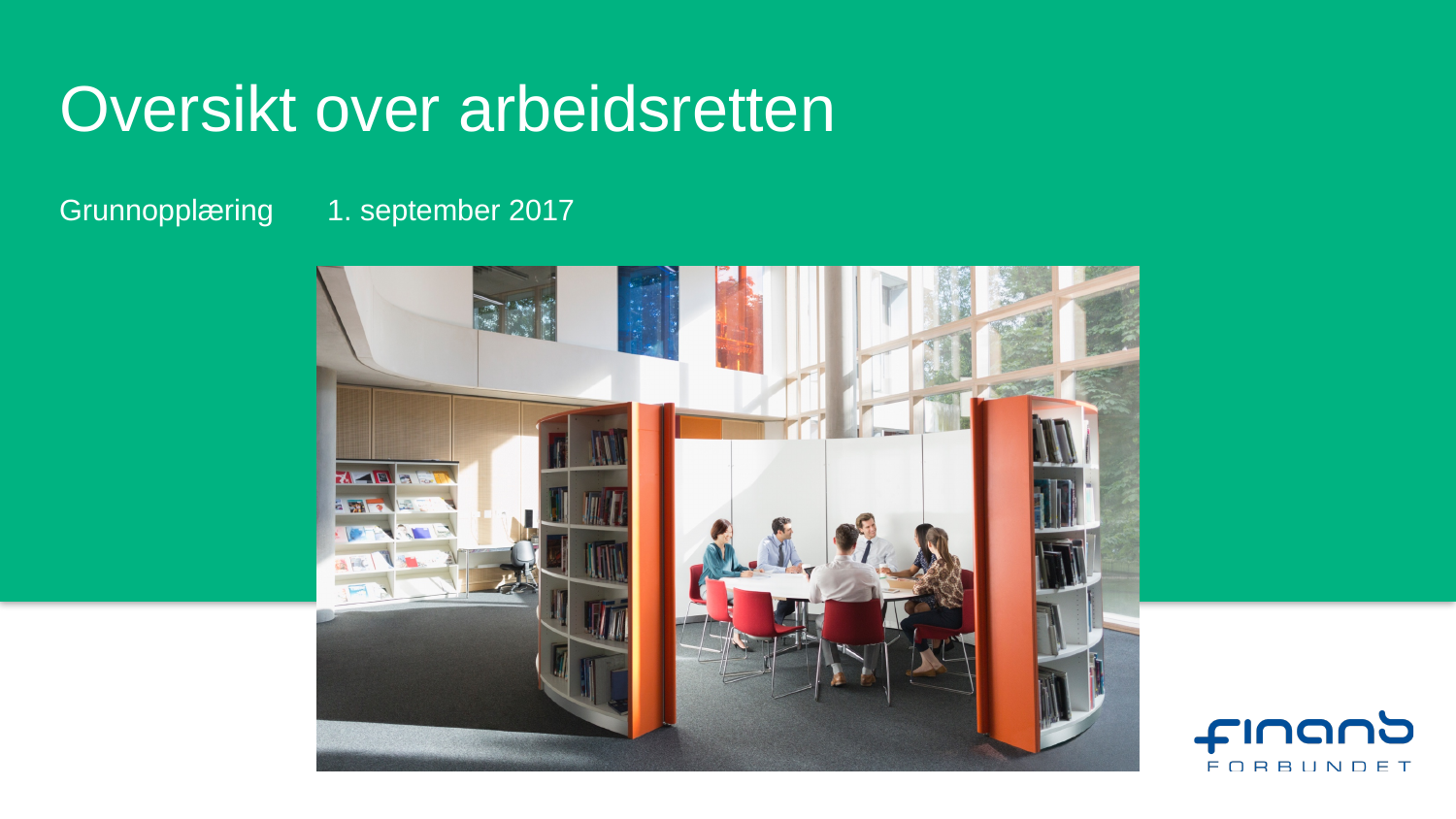

# Oversikt over arbeidsretten
Grunnopplæring												1. september 2017